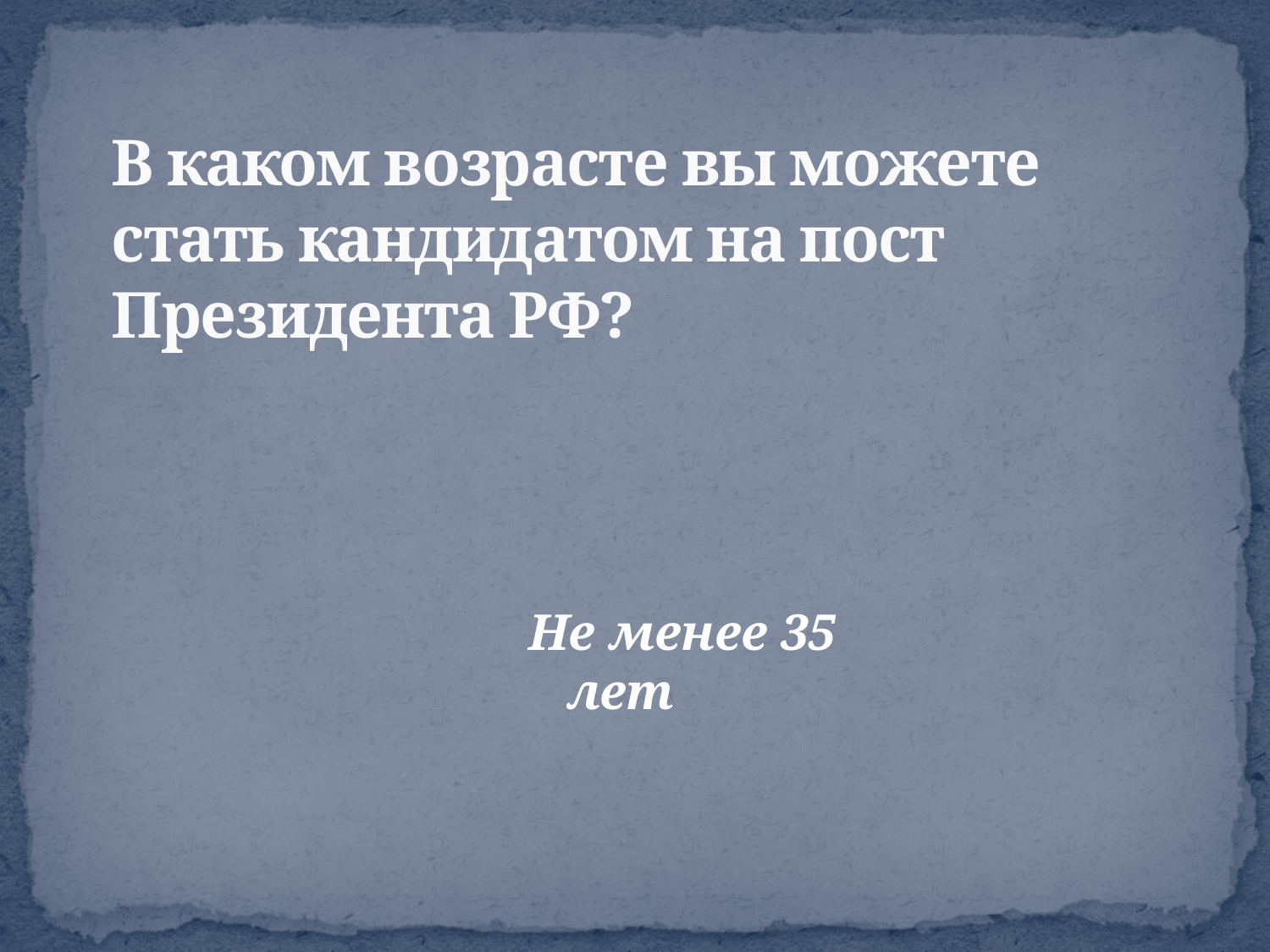

# В каком возрасте вы можете стать кандидатом на пост Президента РФ?
Не менее 35 лет